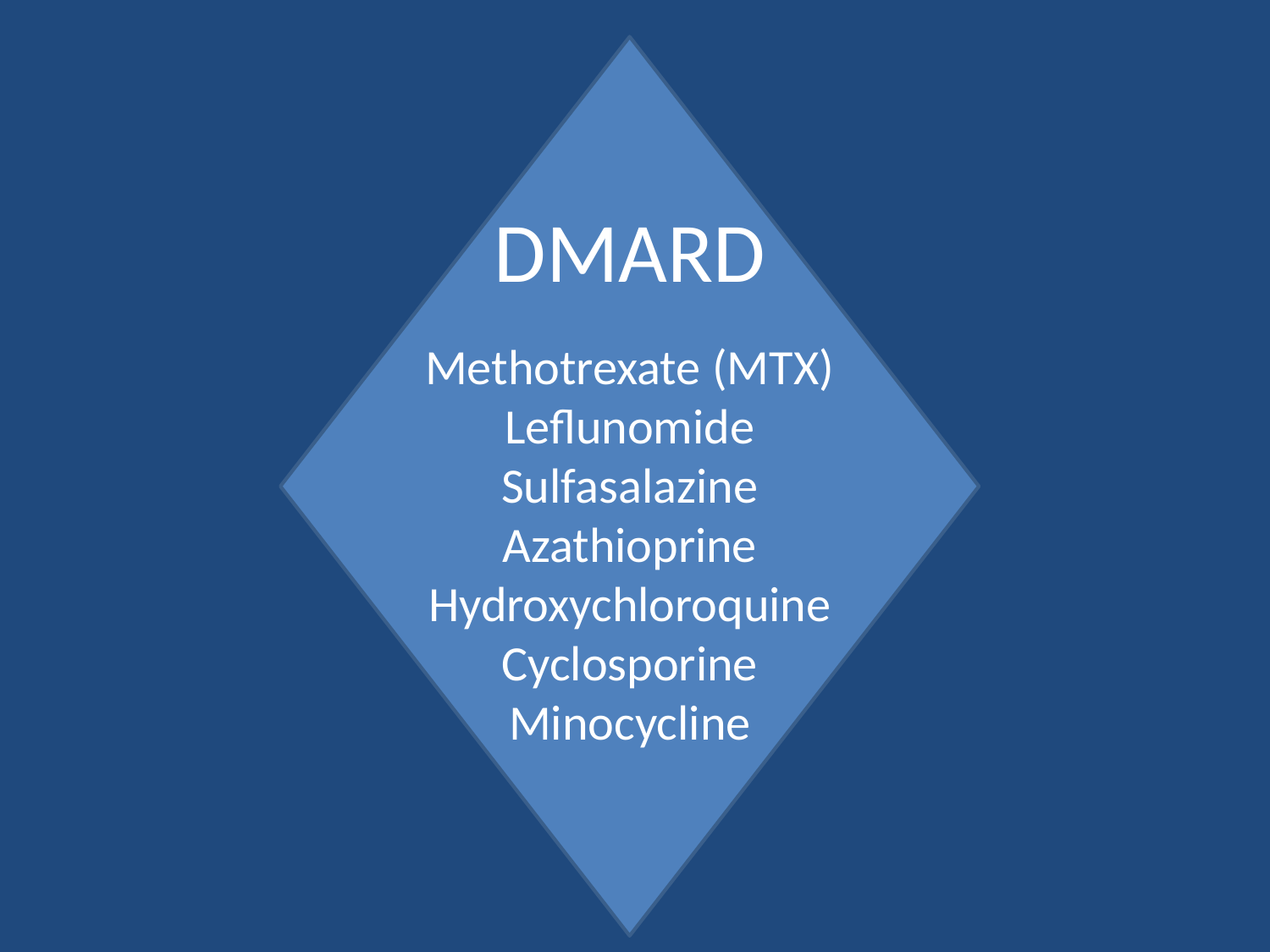

DMARD
Methotrexate (MTX)
Leflunomide
Sulfasalazine
Azathioprine
Hydroxychloroquine
Cyclosporine
Minocycline